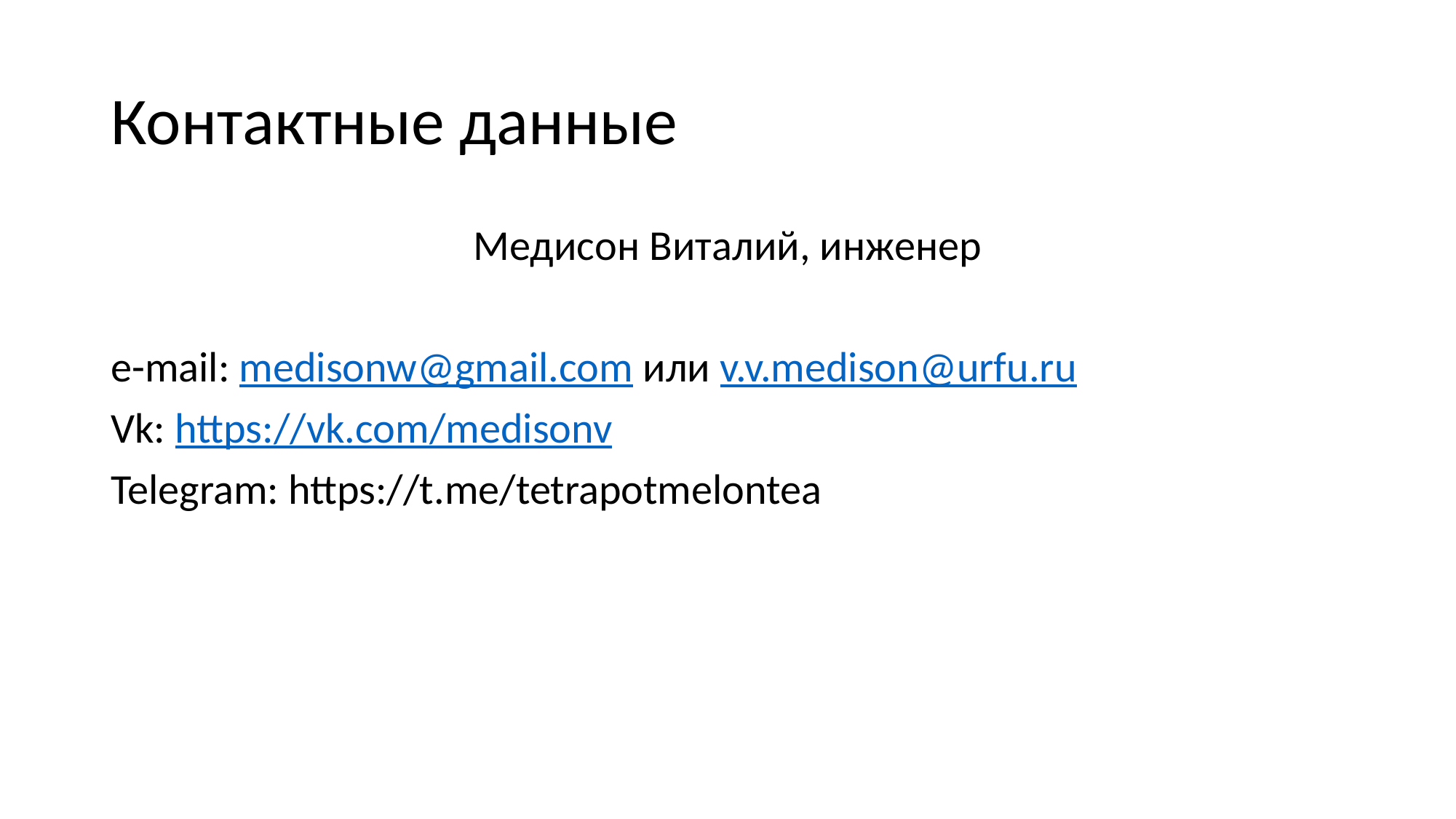

# Контактные данные
Медисон Виталий, инженер

e-mail: medisonw@gmail.com или v.v.medison@urfu.ru
Vk: https://vk.com/medisonv
Telegram: https://t.me/tetrapotmelontea